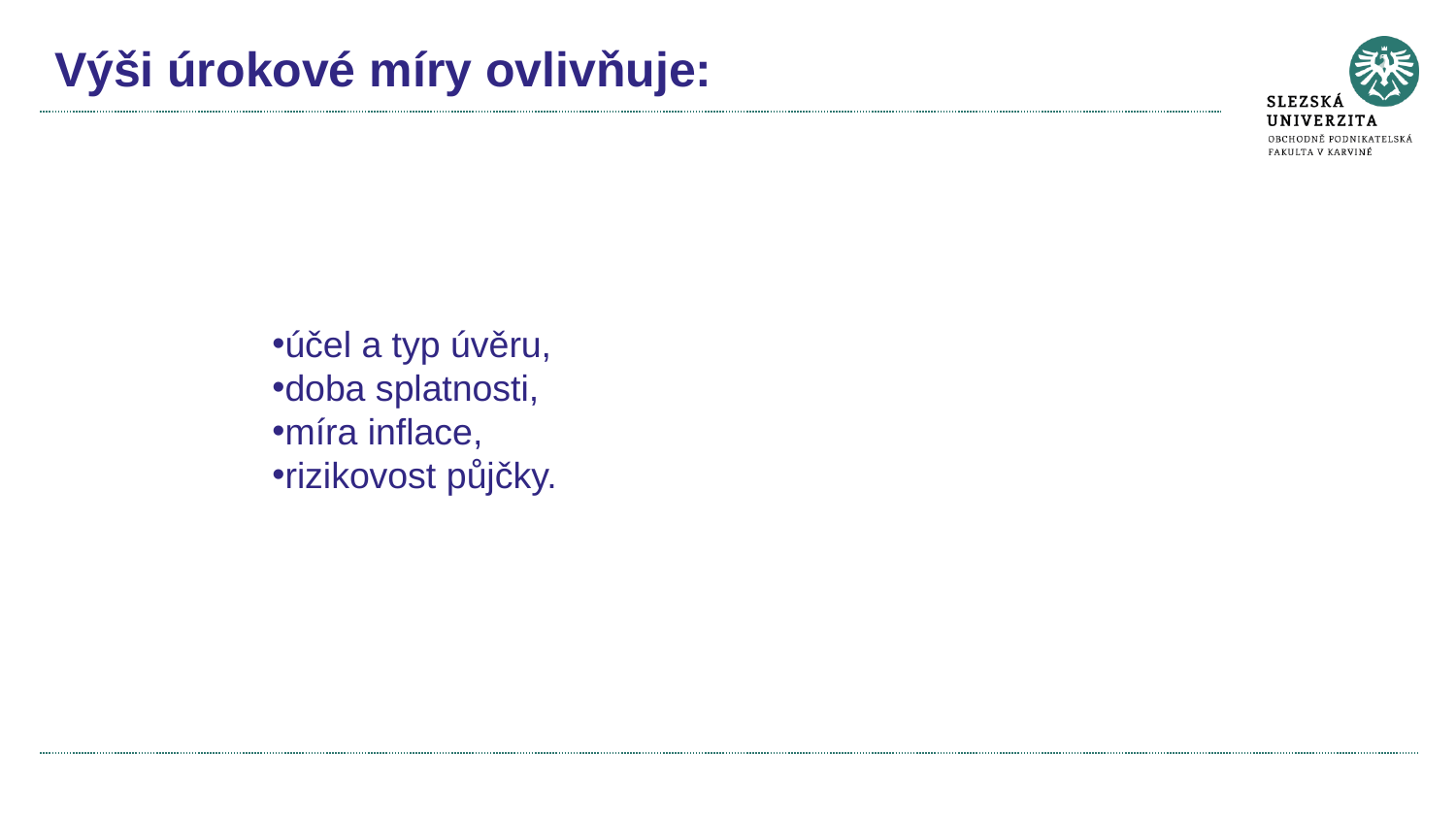

# Výši úrokové míry ovlivňuje:
účel a typ úvěru,
doba splatnosti,
míra inflace,
rizikovost půjčky.